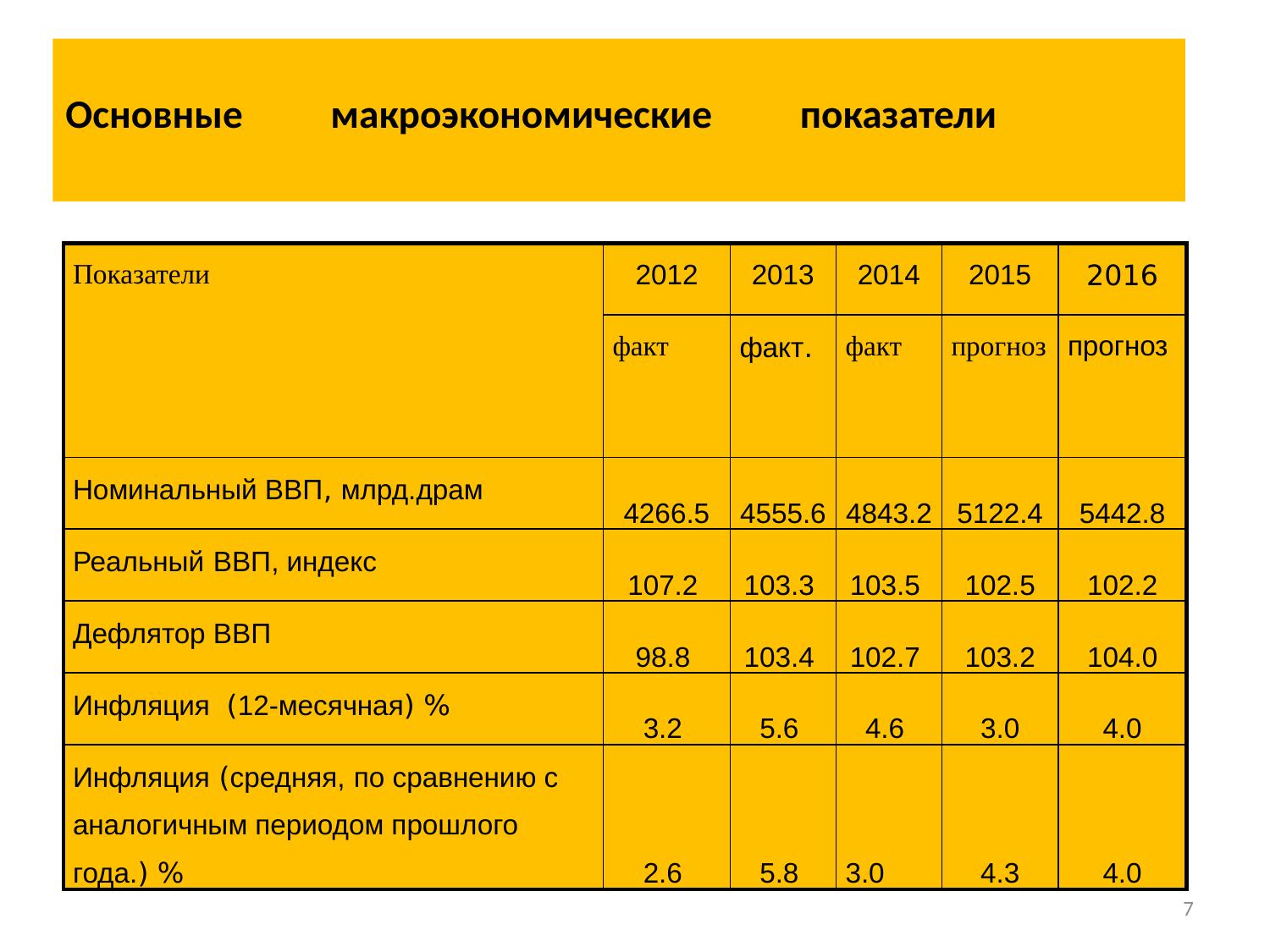

# Основные макроэкономические показатели
| Показатели | 2012 | 2013 | 2014 | 2015 | 2016 |
| --- | --- | --- | --- | --- | --- |
|  | факт | факт. | факт | прогноз | прогноз |
| Номинальный ВВП, млрд.драм | 4266.5 | 4555.6 | 4843.2 | 5122.4 | 5442.8 |
| Реальный ВВП, индекс | 107.2 | 103.3 | 103.5 | 102.5 | 102.2 |
| Дефлятор ВВП | 98.8 | 103.4 | 102.7 | 103.2 | 104.0 |
| Инфляция (12-месячная) % | 3.2 | 5.6 | 4.6 | 3.0 | 4.0 |
| Инфляция (средняя, по сравнению с аналогичным периодом прошлого года.) % | 2.6 | 5.8 | 3.0 | 4.3 | 4.0 |
7